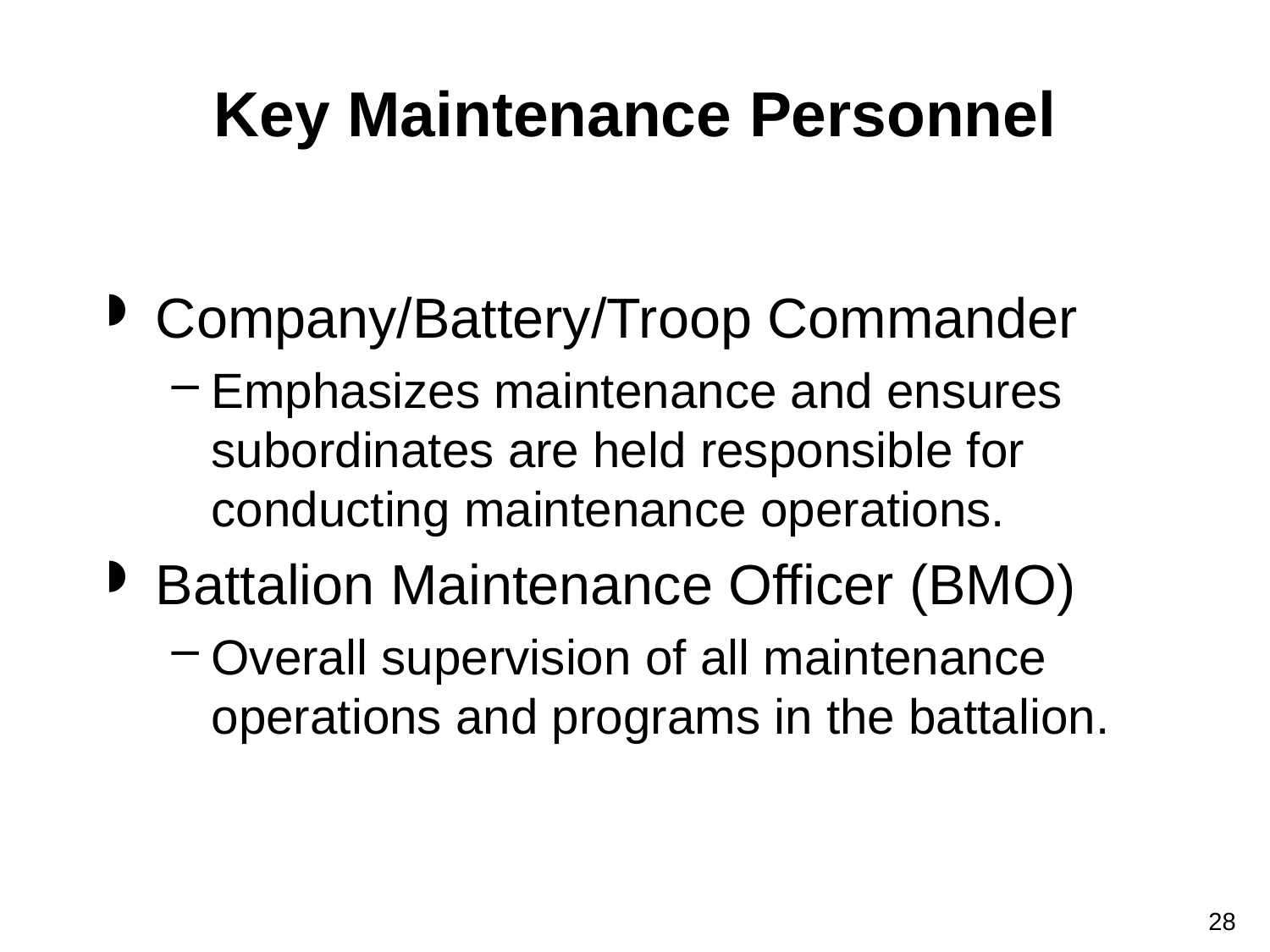

# Key Maintenance Personnel
Company/Battery/Troop Commander
Emphasizes maintenance and ensures subordinates are held responsible for conducting maintenance operations.
Battalion Maintenance Officer (BMO)
Overall supervision of all maintenance operations and programs in the battalion.
28